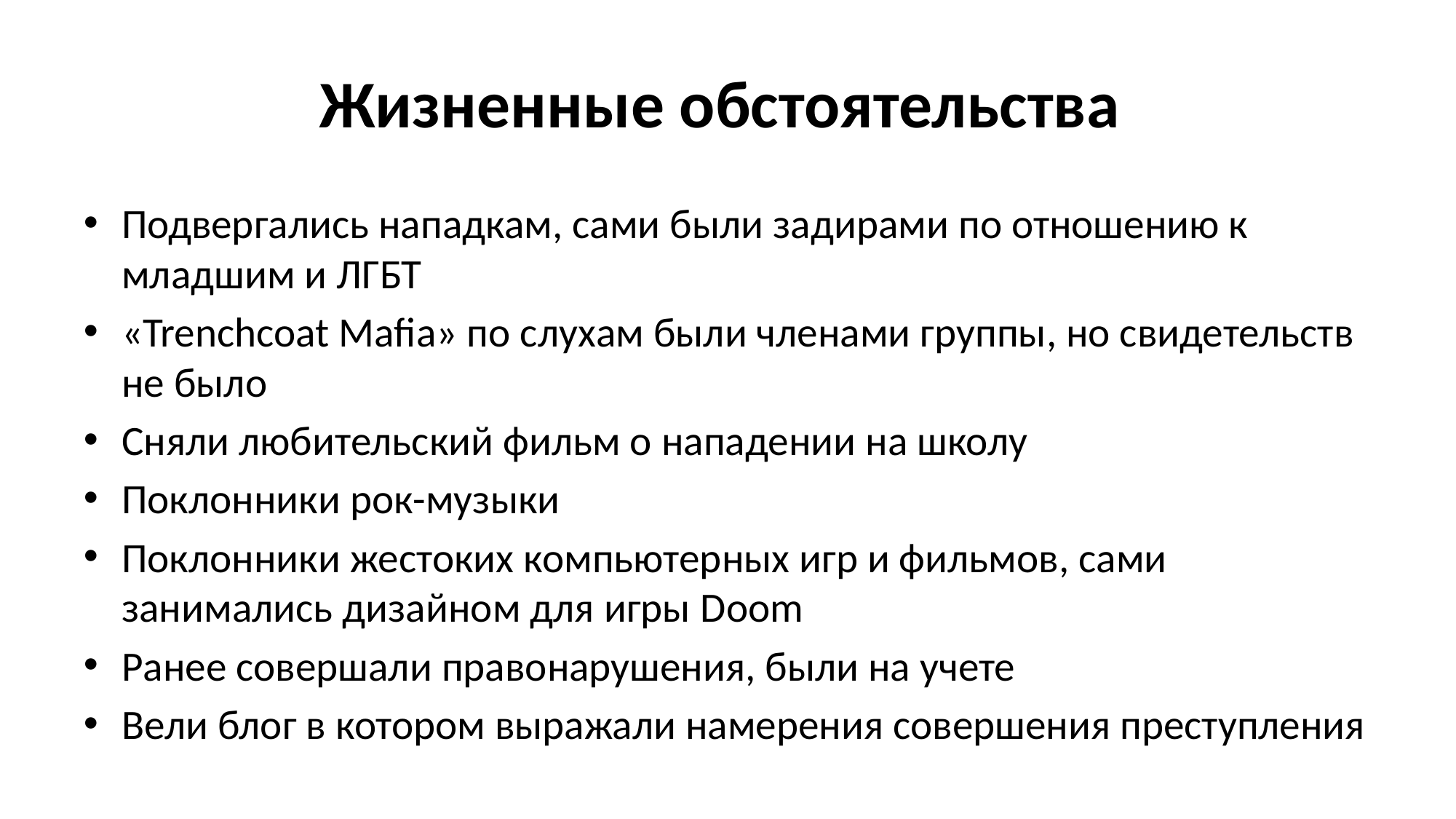

# Жизненные обстоятельства
Подвергались нападкам, сами были задирами по отношению к младшим и ЛГБТ
«Trenchcoat Mafia» по слухам были членами группы, но свидетельств не было
Сняли любительский фильм о нападении на школу
Поклонники рок-музыки
Поклонники жестоких компьютерных игр и фильмов, сами занимались дизайном для игры Doom
Ранее совершали правонарушения, были на учете
Вели блог в котором выражали намерения совершения преступления